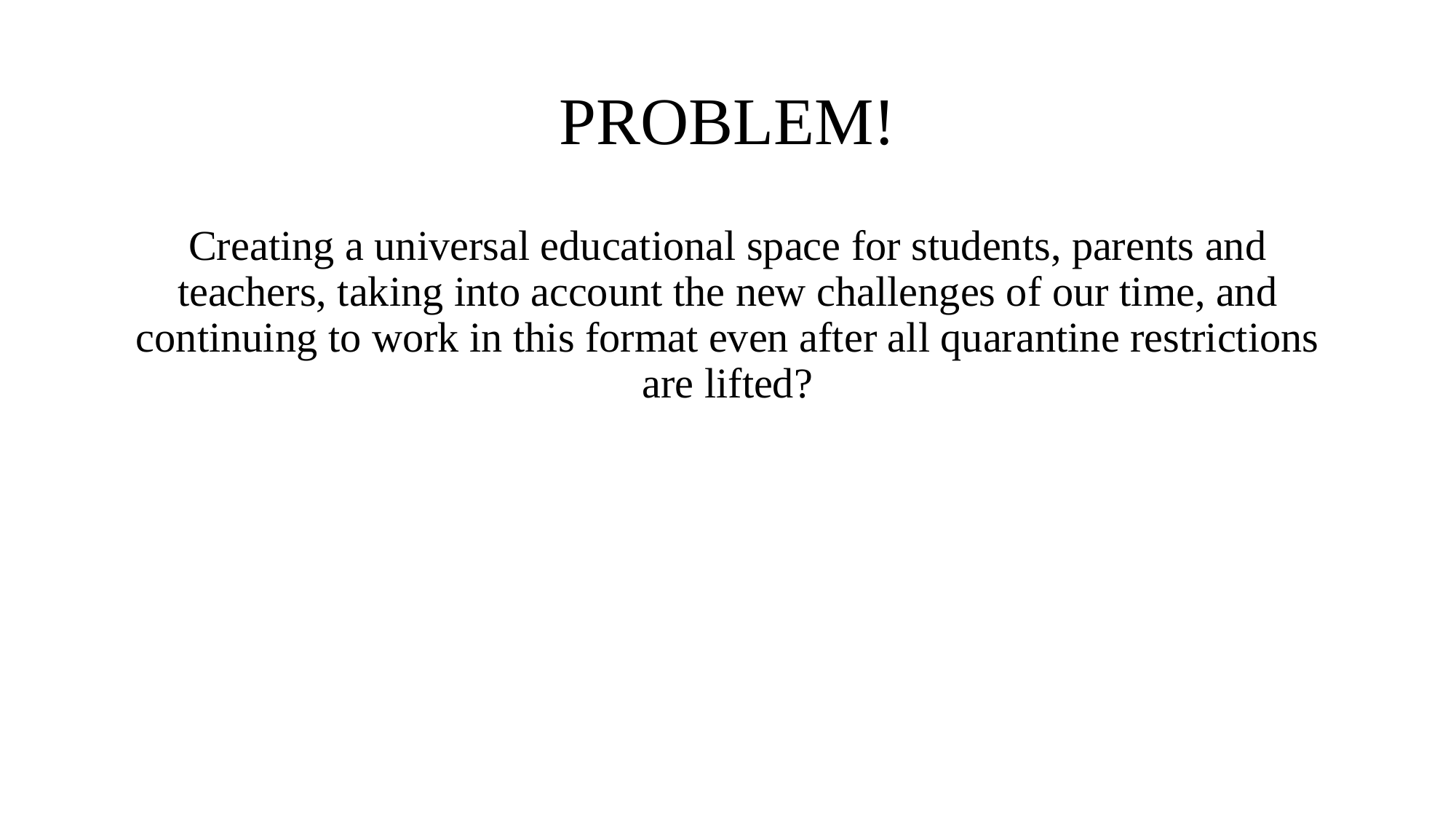

# PROBLEM!
Creating a universal educational space for students, parents and teachers, taking into account the new challenges of our time, and continuing to work in this format even after all quarantine restrictions are lifted?